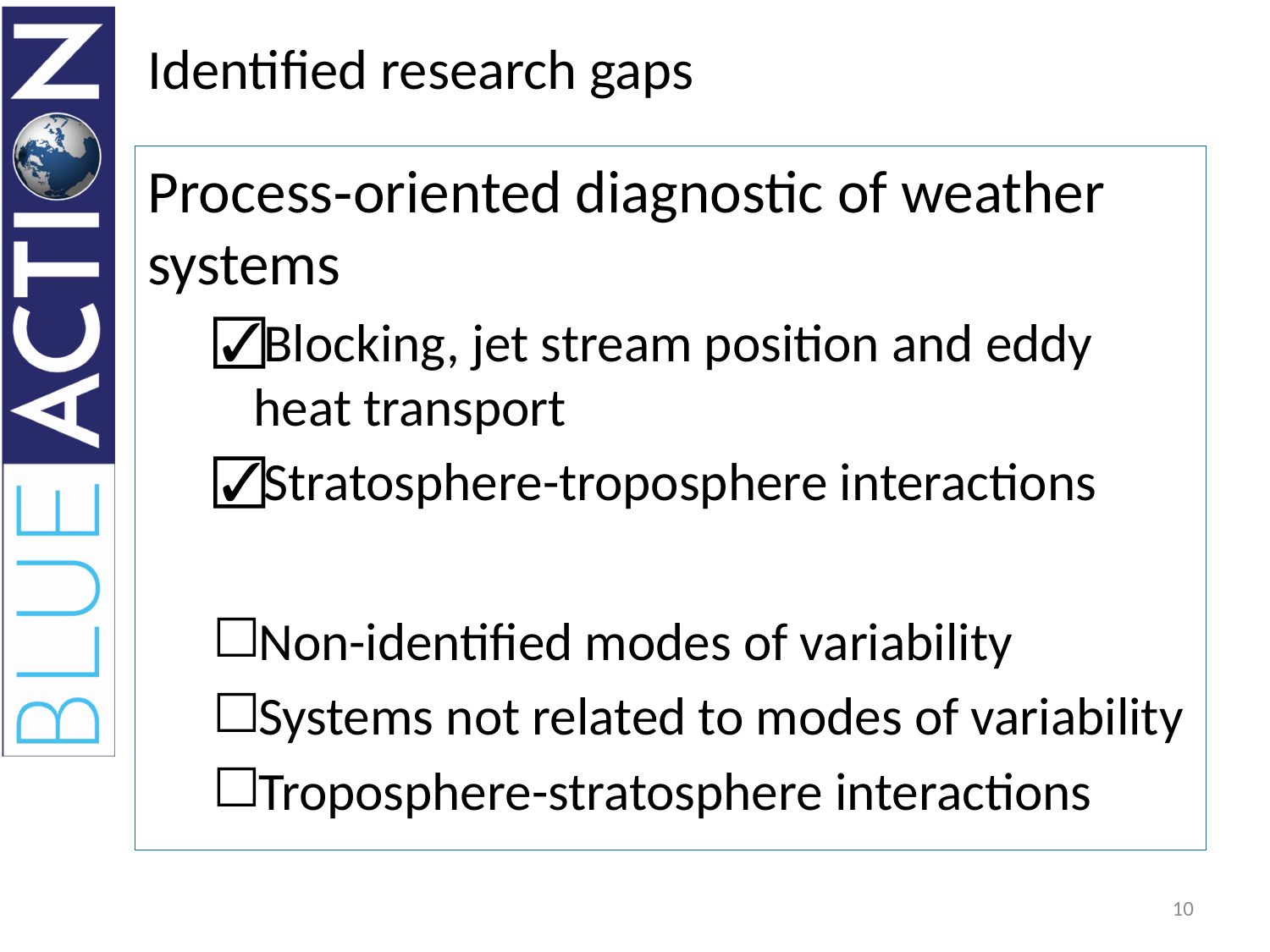

# Identified research gaps
Process‐oriented diagnostic of weather systems
Blocking, jet stream position and eddy heat transport
Stratosphere-troposphere interactions

Non-identified modes of variability
Systems not related to modes of variability
Troposphere-stratosphere interactions

10